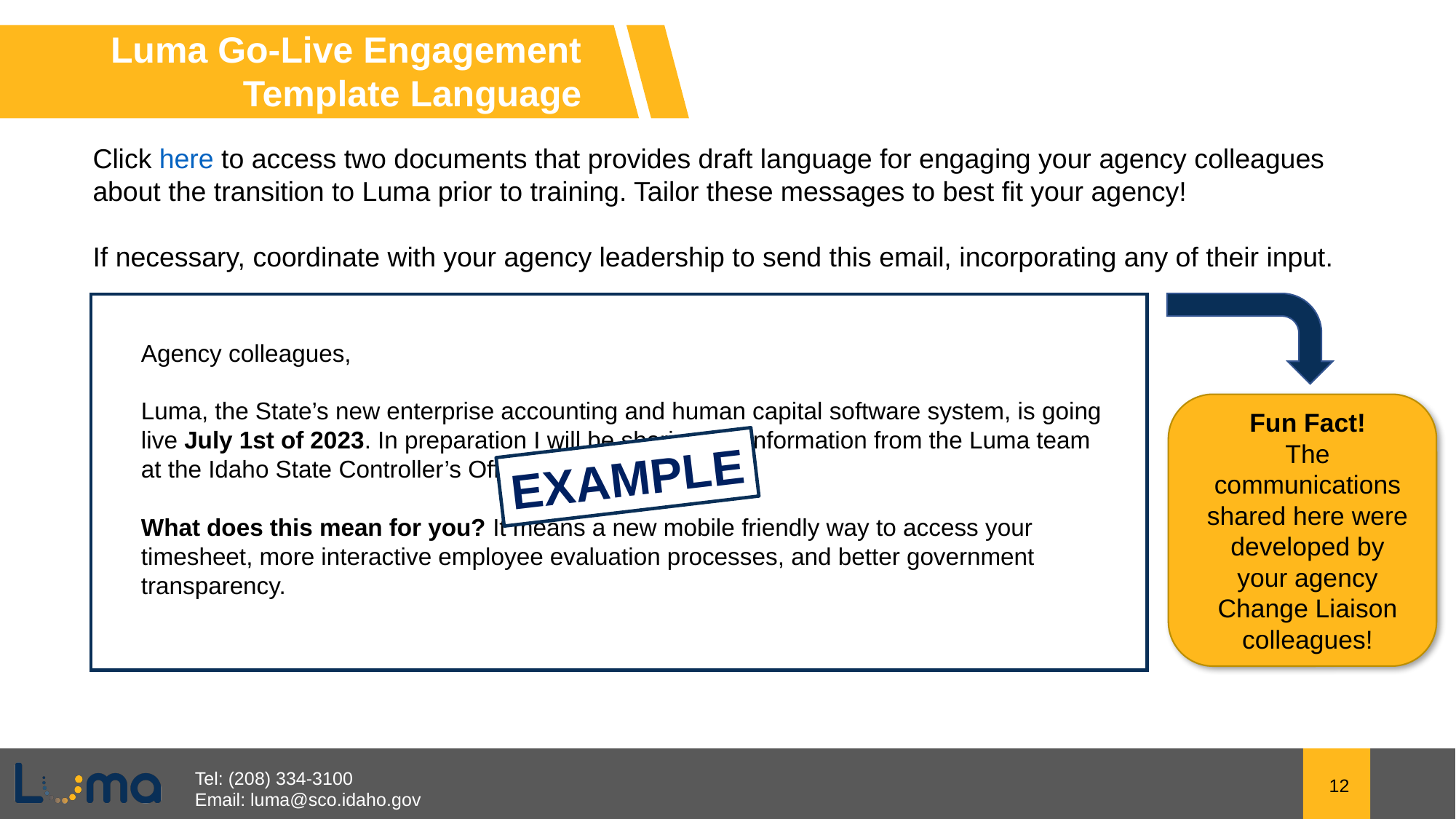

Luma Go-Live Engagement Template Language
Click here to access two documents that provides draft language for engaging your agency colleagues about the transition to Luma prior to training. Tailor these messages to best fit your agency!

If necessary, coordinate with your agency leadership to send this email, incorporating any of their input.

Agency colleagues,

Luma, the State’s new enterprise accounting and human capital software system, is going live July 1st of 2023. In preparation I will be sharing out information from the Luma team at the Idaho State Controller’s Office from time-to-time.

What does this mean for you? It means a new mobile friendly way to access your timesheet, more interactive employee evaluation processes, and better government transparency.

Fun Fact!
The communications shared here were developed by your agency Change Liaison colleagues!
EXAMPLE
12